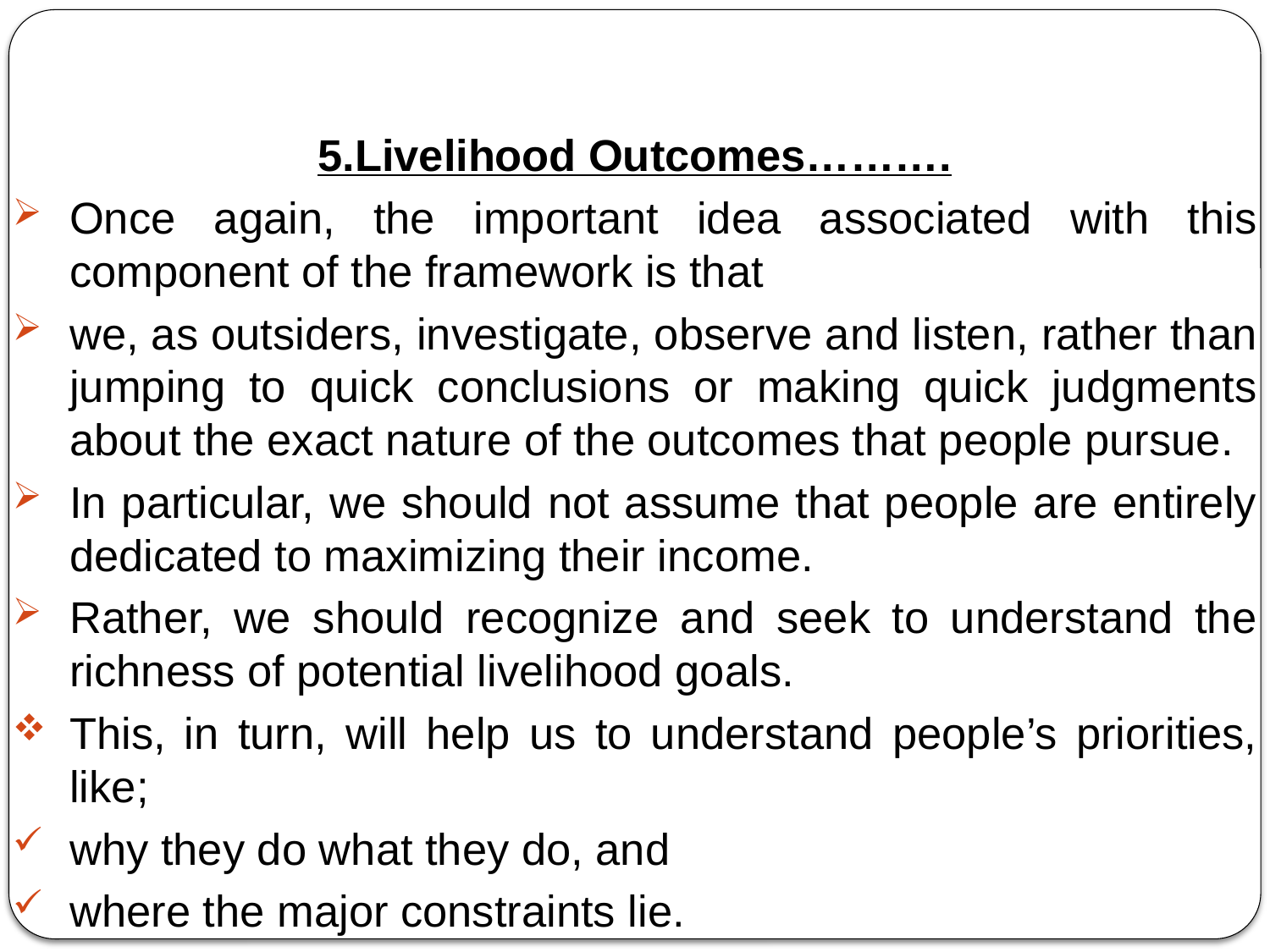

5.Livelihood Outcomes……….
Once again, the important idea associated with this component of the framework is that
we, as outsiders, investigate, observe and listen, rather than jumping to quick conclusions or making quick judgments about the exact nature of the outcomes that people pursue.
In particular, we should not assume that people are entirely dedicated to maximizing their income.
Rather, we should recognize and seek to understand the richness of potential livelihood goals.
This, in turn, will help us to understand people’s priorities, like;
why they do what they do, and
where the major constraints lie.